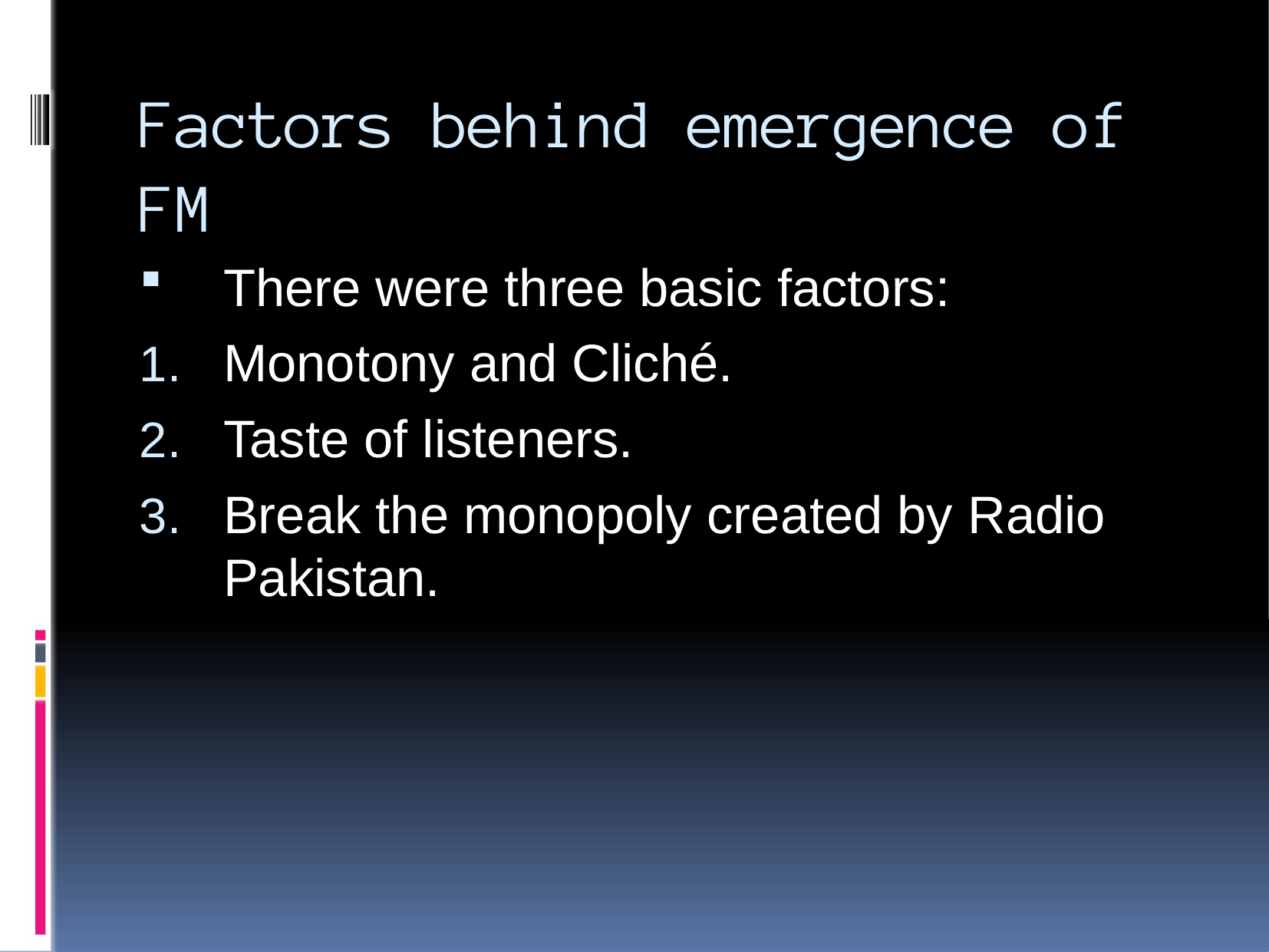

# Factors behind emergence of FM
There were three basic factors:
Monotony and Cliché.
Taste of listeners.
Break the monopoly created by Radio Pakistan.